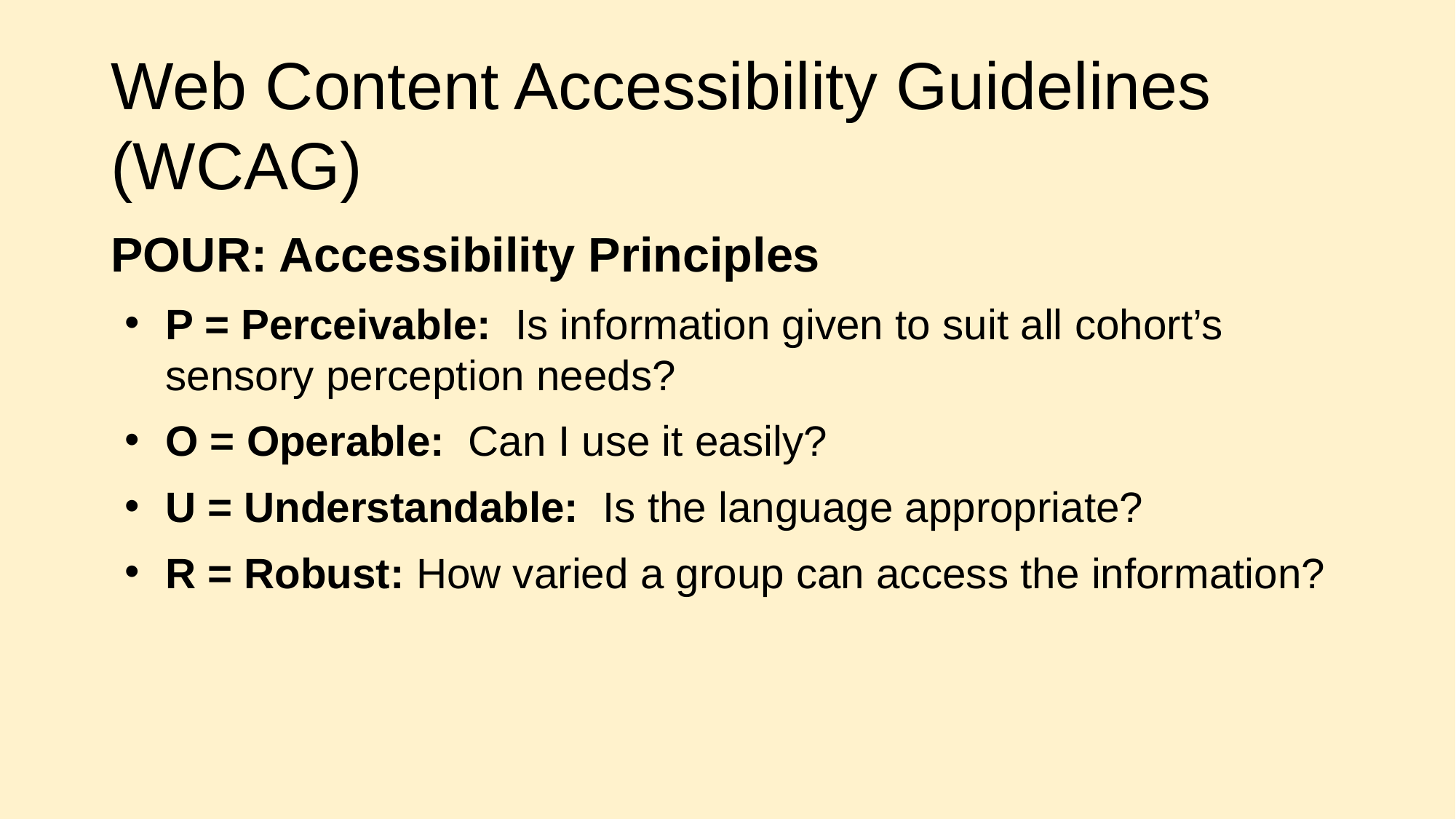

# Web Content Accessibility Guidelines (WCAG)
POUR: Accessibility Principles
P = Perceivable:  Is information given to suit all cohort’s sensory perception needs?
O = Operable:  Can I use it easily?
U = Understandable:  Is the language appropriate?
R = Robust: How varied a group can access the information?